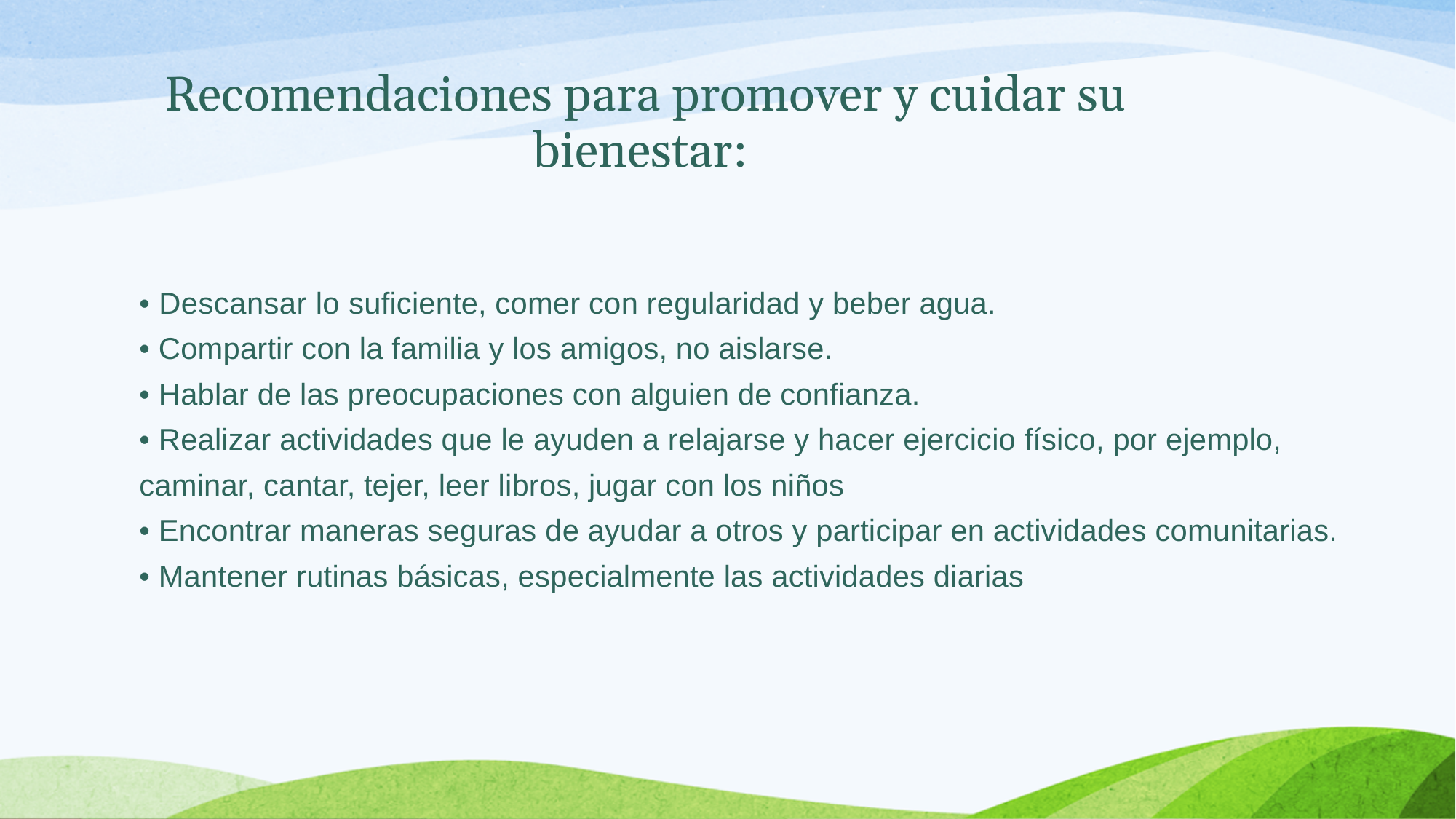

Recomendaciones para promover y cuidar su bienestar:
• Descansar lo suficiente, comer con regularidad y beber agua.
• Compartir con la familia y los amigos, no aislarse.
• Hablar de las preocupaciones con alguien de confianza.
• Realizar actividades que le ayuden a relajarse y hacer ejercicio físico, por ejemplo, caminar, cantar, tejer, leer libros, jugar con los niños
• Encontrar maneras seguras de ayudar a otros y participar en actividades comunitarias.
• Mantener rutinas básicas, especialmente las actividades diarias